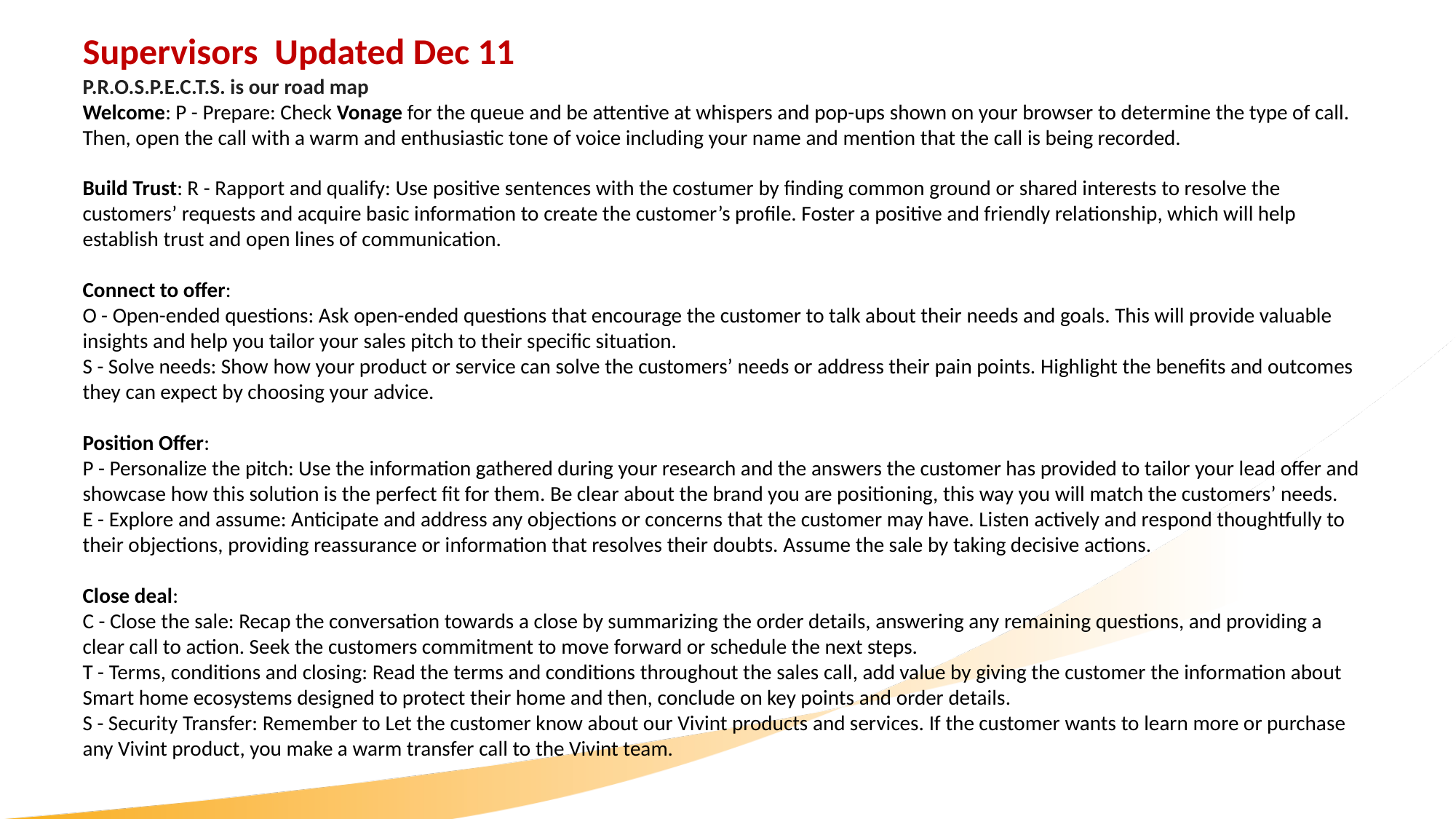

Supervisors  Updated Dec 11
P.R.O.S.P.E.C.T.S. is our road map
Welcome: P - Prepare: Check Vonage for the queue and be attentive at whispers and pop-ups shown on your browser to determine the type of call. Then, open the call with a warm and enthusiastic tone of voice including your name and mention that the call is being recorded. 
Build Trust: R - Rapport and qualify: Use positive sentences with the costumer by finding common ground or shared interests to resolve the customers’ requests and acquire basic information to create the customer’s profile. Foster a positive and friendly relationship, which will help establish trust and open lines of communication.
Connect to offer: 
O - Open-ended questions: Ask open-ended questions that encourage the customer to talk about their needs and goals. This will provide valuable insights and help you tailor your sales pitch to their specific situation.
S - Solve needs: Show how your product or service can solve the customers’ needs or address their pain points. Highlight the benefits and outcomes they can expect by choosing your advice.
Position Offer:
P - Personalize the pitch: Use the information gathered during your research and the answers the customer has provided to tailor your lead offer and showcase how this solution is the perfect fit for them. Be clear about the brand you are positioning, this way you will match the customers’ needs.
E - Explore and assume: Anticipate and address any objections or concerns that the customer may have. Listen actively and respond thoughtfully to their objections, providing reassurance or information that resolves their doubts. Assume the sale by taking decisive actions.
Close deal: 
C - Close the sale: Recap the conversation towards a close by summarizing the order details, answering any remaining questions, and providing a clear call to action. Seek the customers commitment to move forward or schedule the next steps.
T - Terms, conditions and closing: Read the terms and conditions throughout the sales call, add value by giving the customer the information about Smart home ecosystems designed to protect their home and then, conclude on key points and order details.
S - Security Transfer: Remember to Let the customer know about our Vivint products and services. If the customer wants to learn more or purchase any Vivint product, you make a warm transfer call to the Vivint team.